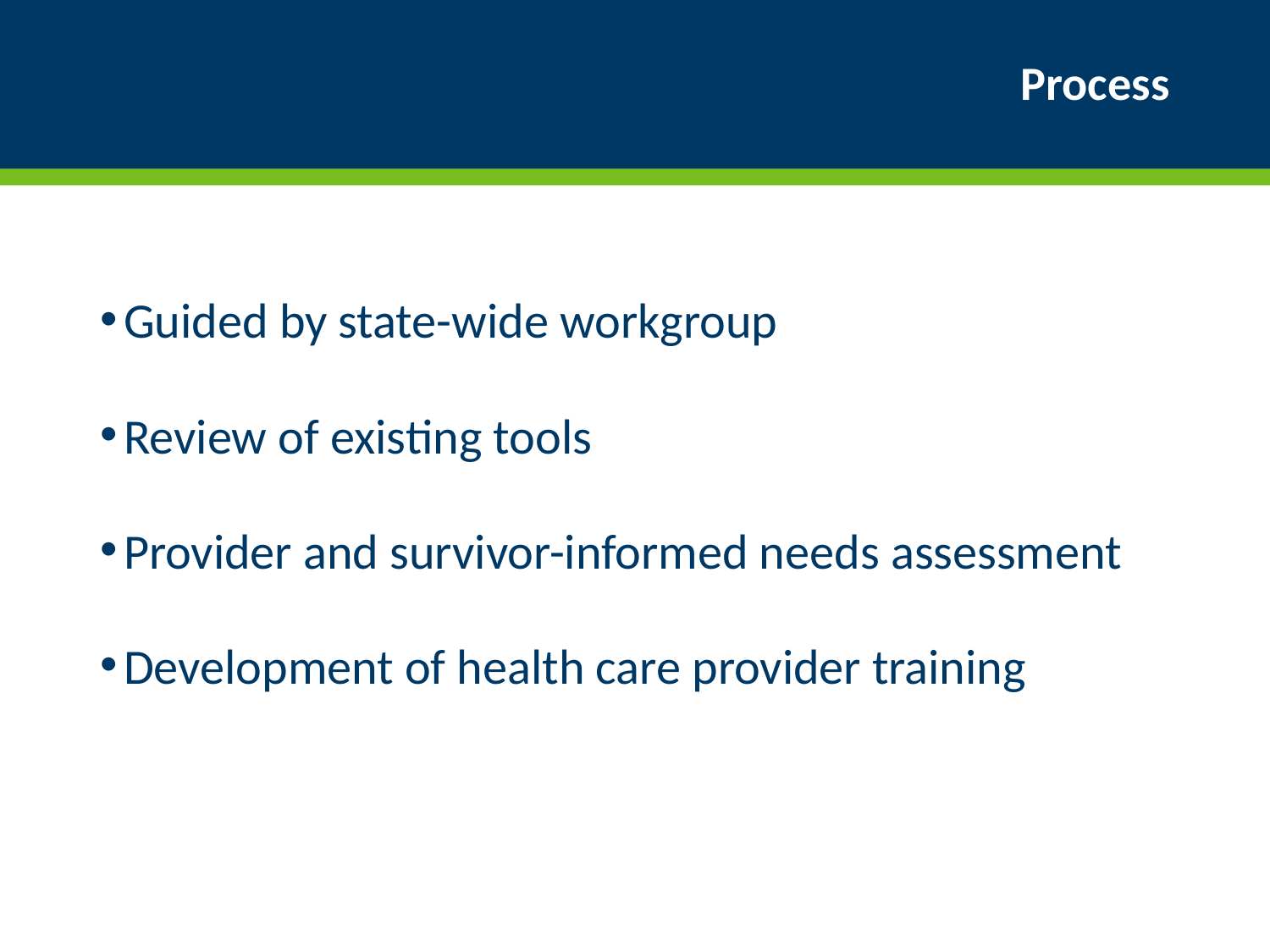

# Process
Guided by state-wide workgroup
Review of existing tools
Provider and survivor-informed needs assessment
Development of health care provider training